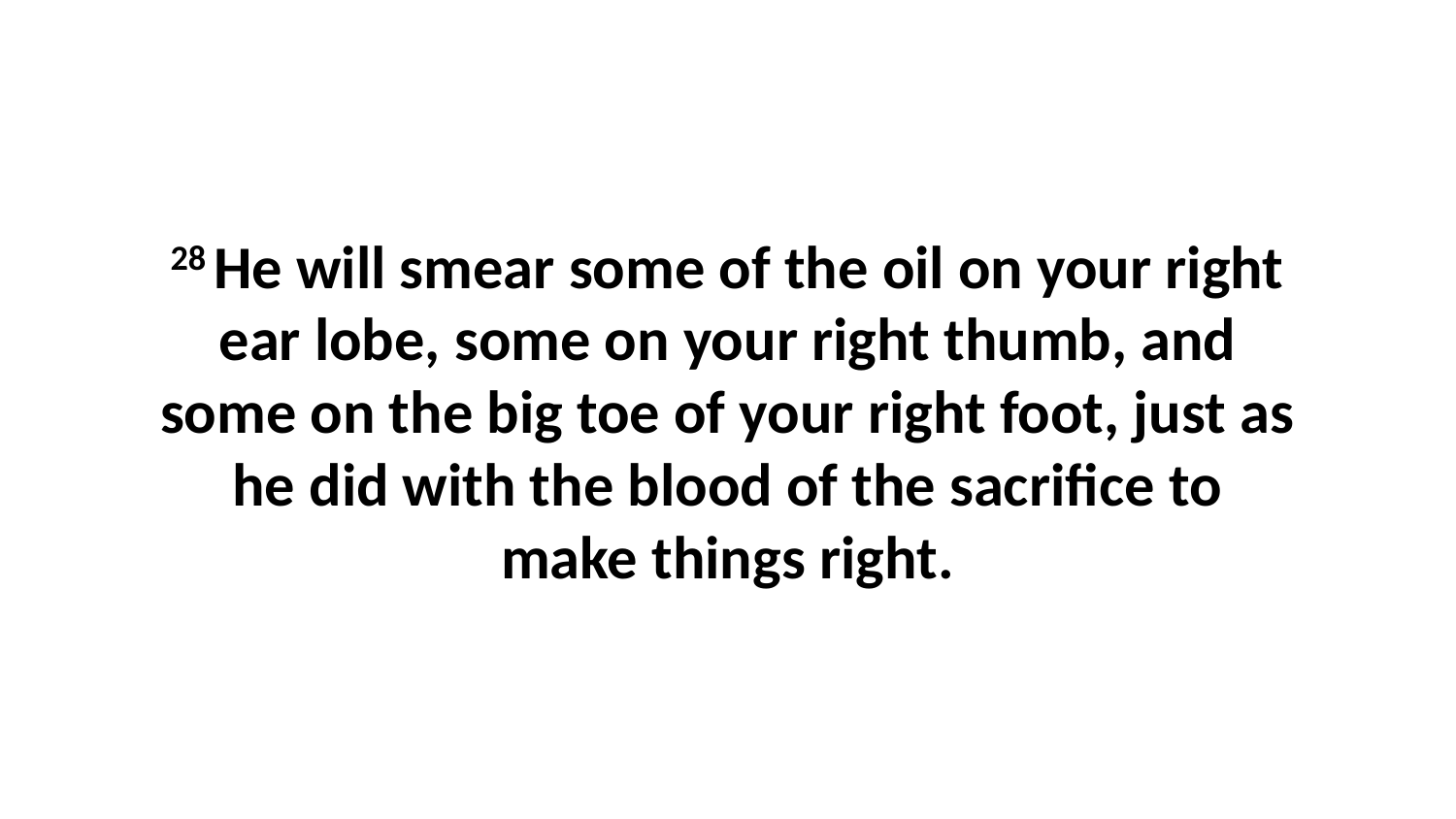

28 He will smear some of the oil on your right ear lobe, some on your right thumb, and some on the big toe of your right foot, just as he did with the blood of the sacrifice to make things right.